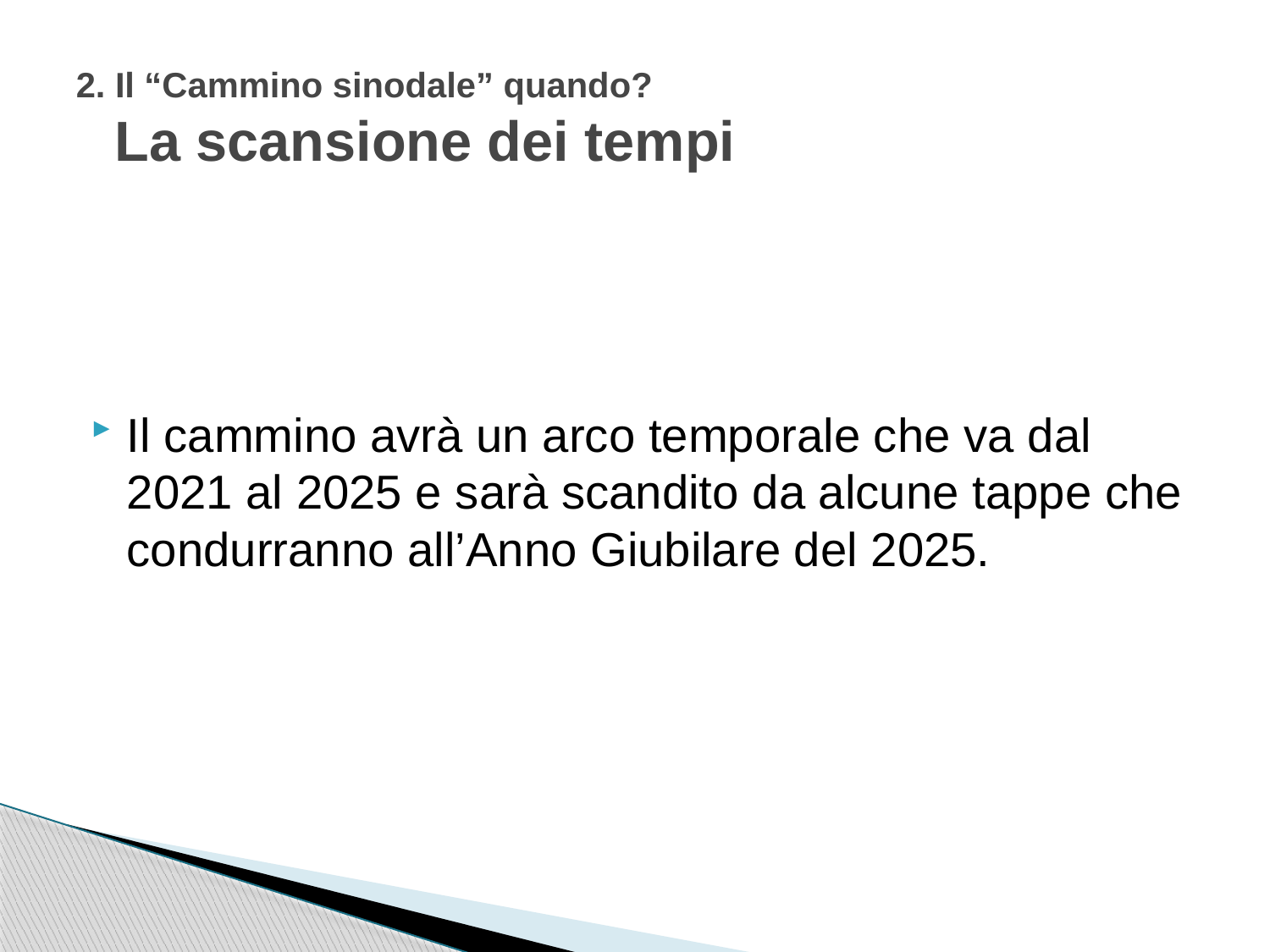

# 2. Il “Cammino sinodale” quando? La scansione dei tempi

Il cammino avrà un arco temporale che va dal 2021 al 2025 e sarà scandito da alcune tappe che condurranno all’Anno Giubilare del 2025.